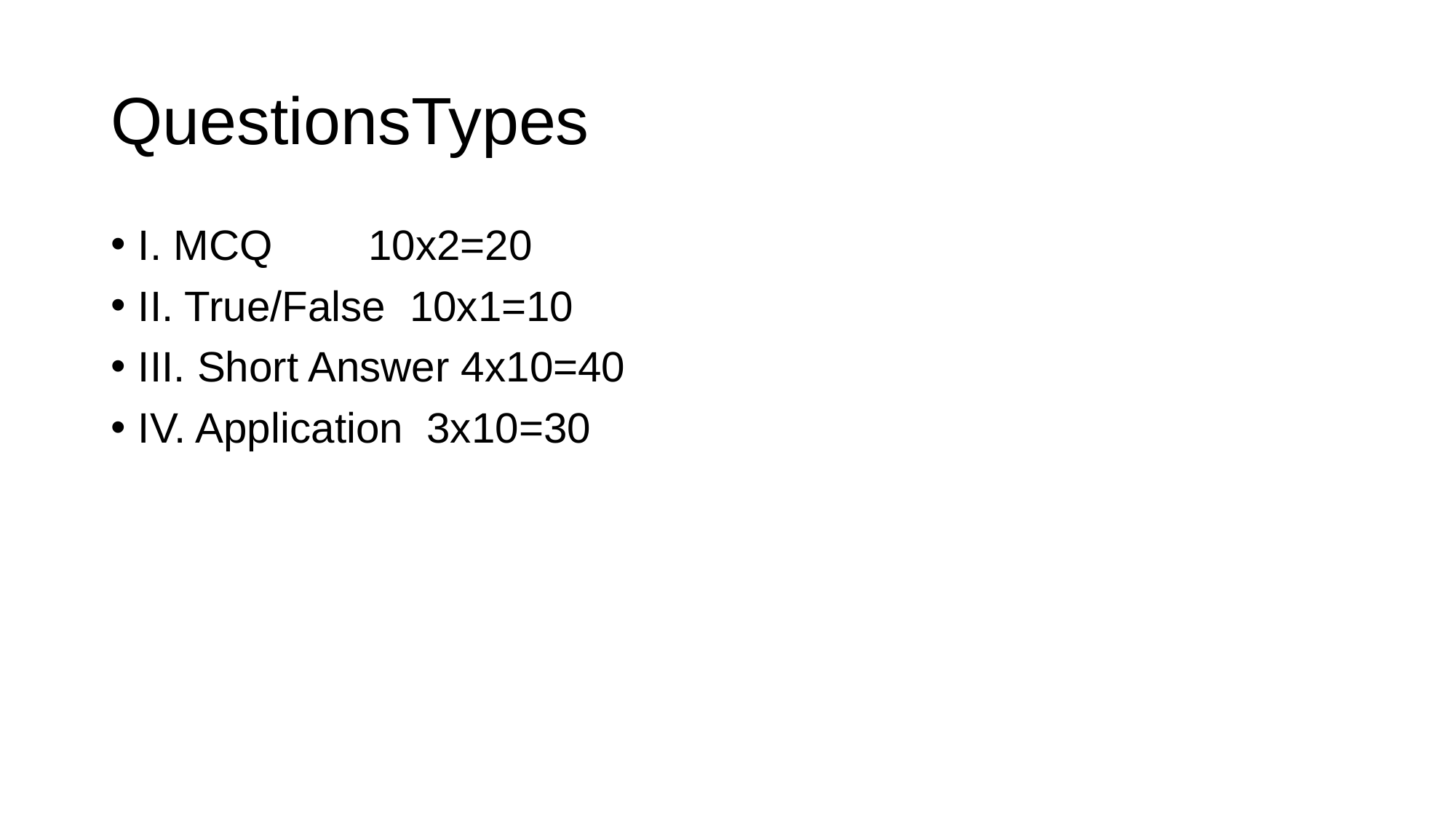

# QuestionsTypes
I. MCQ    	 10x2=20
II. True/False  10x1=10
III. Short Answer 4x10=40
IV. Application  3x10=30